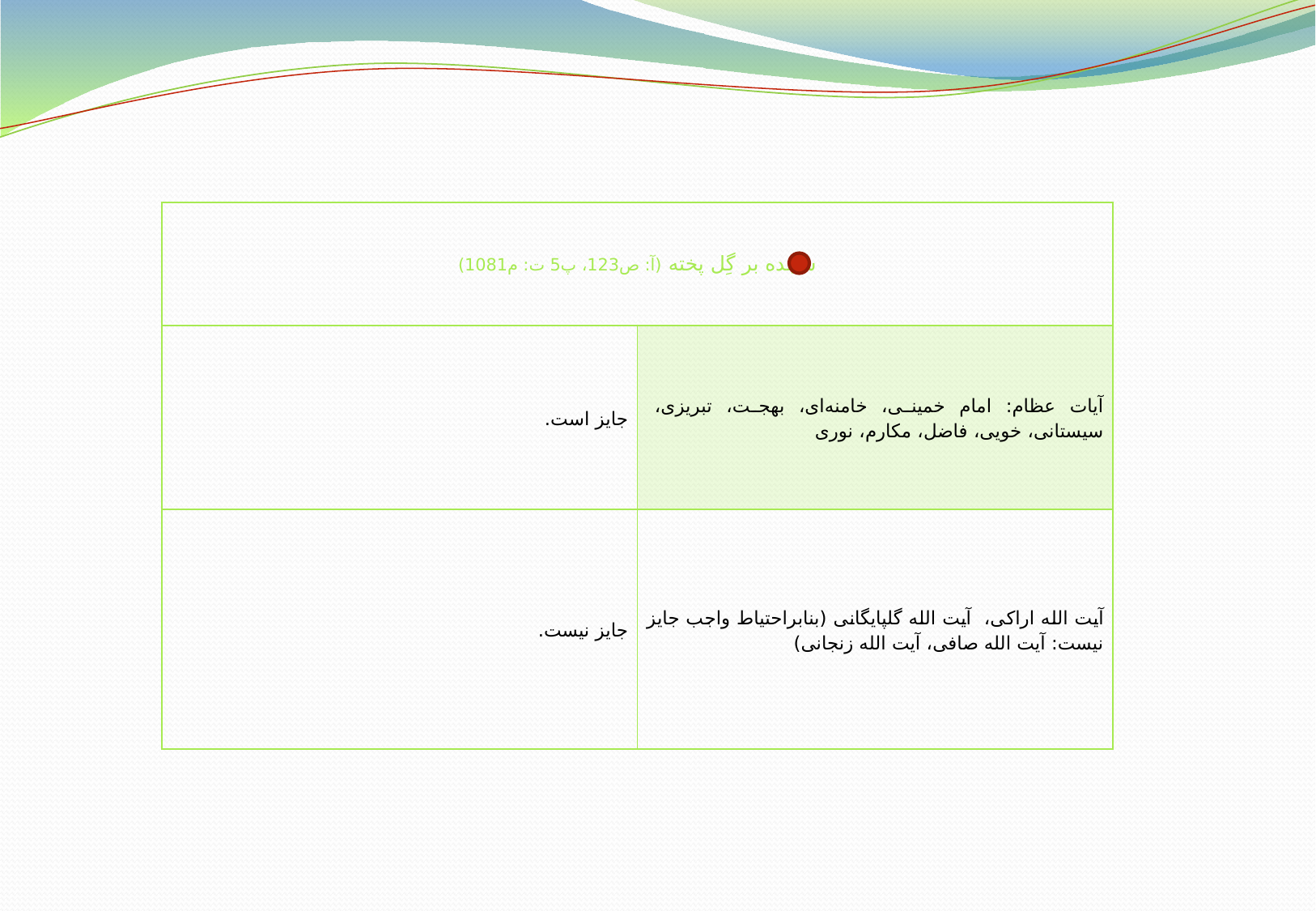

| سجده بر گِل پخته (آ: ص123، پ5 ت: م1081) |  |
| --- | --- |
| جایز است. | آیات عظام: امام خمینی، خامنه‌ای، بهجت، تبریزی، سیستانی، خویی، فاضل، مکارم، نوری |
| جایز نیست. | آیت الله اراکی، آیت الله گلپایگانی (بنابراحتیاط واجب جایز نیست: آیت الله صافی، آیت الله زنجانی) |